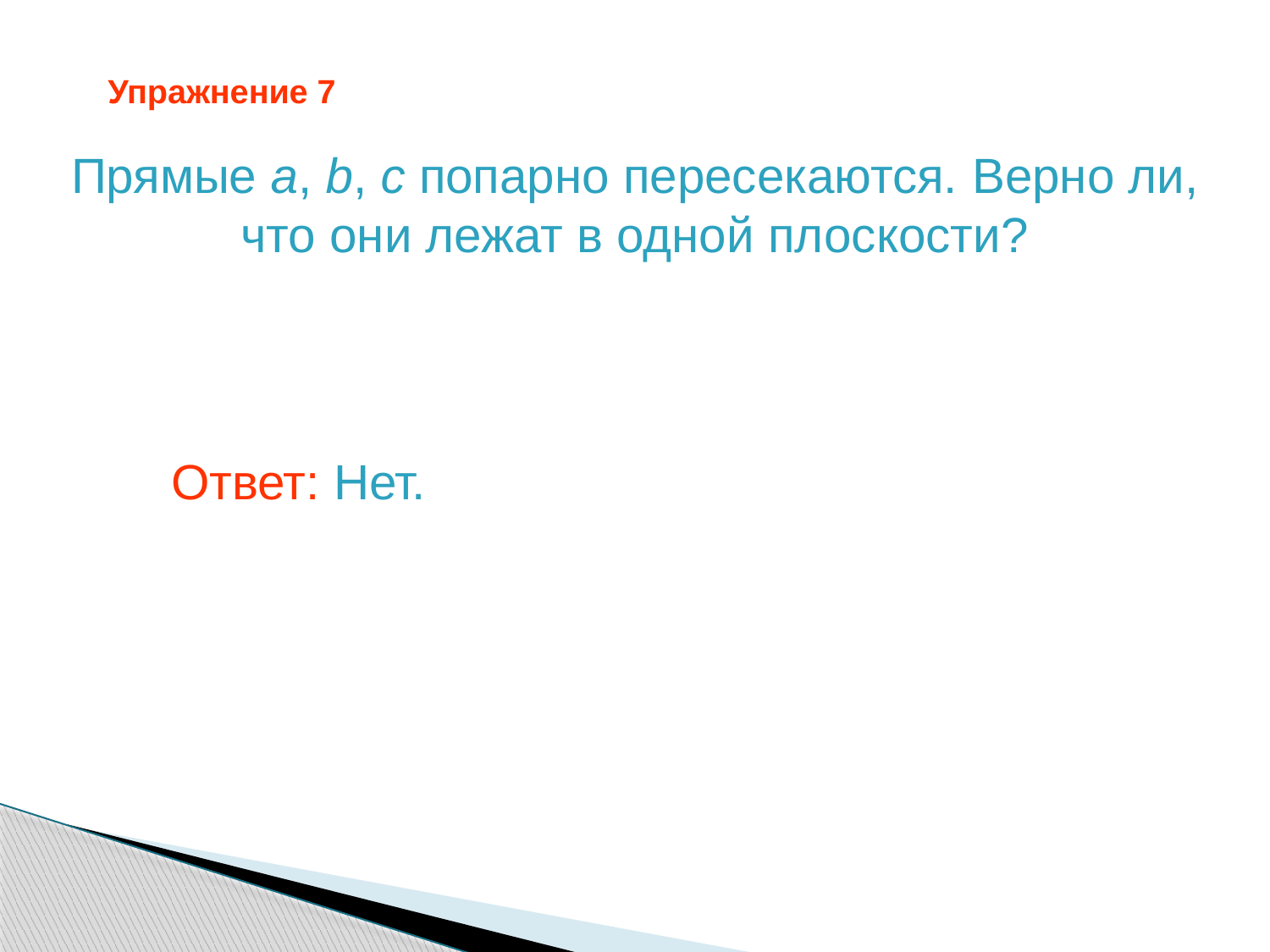

# Упражнение 7
Прямые a, b, c попарно пересекаются. Верно ли, что они лежат в одной плоскости?
Ответ: Нет.